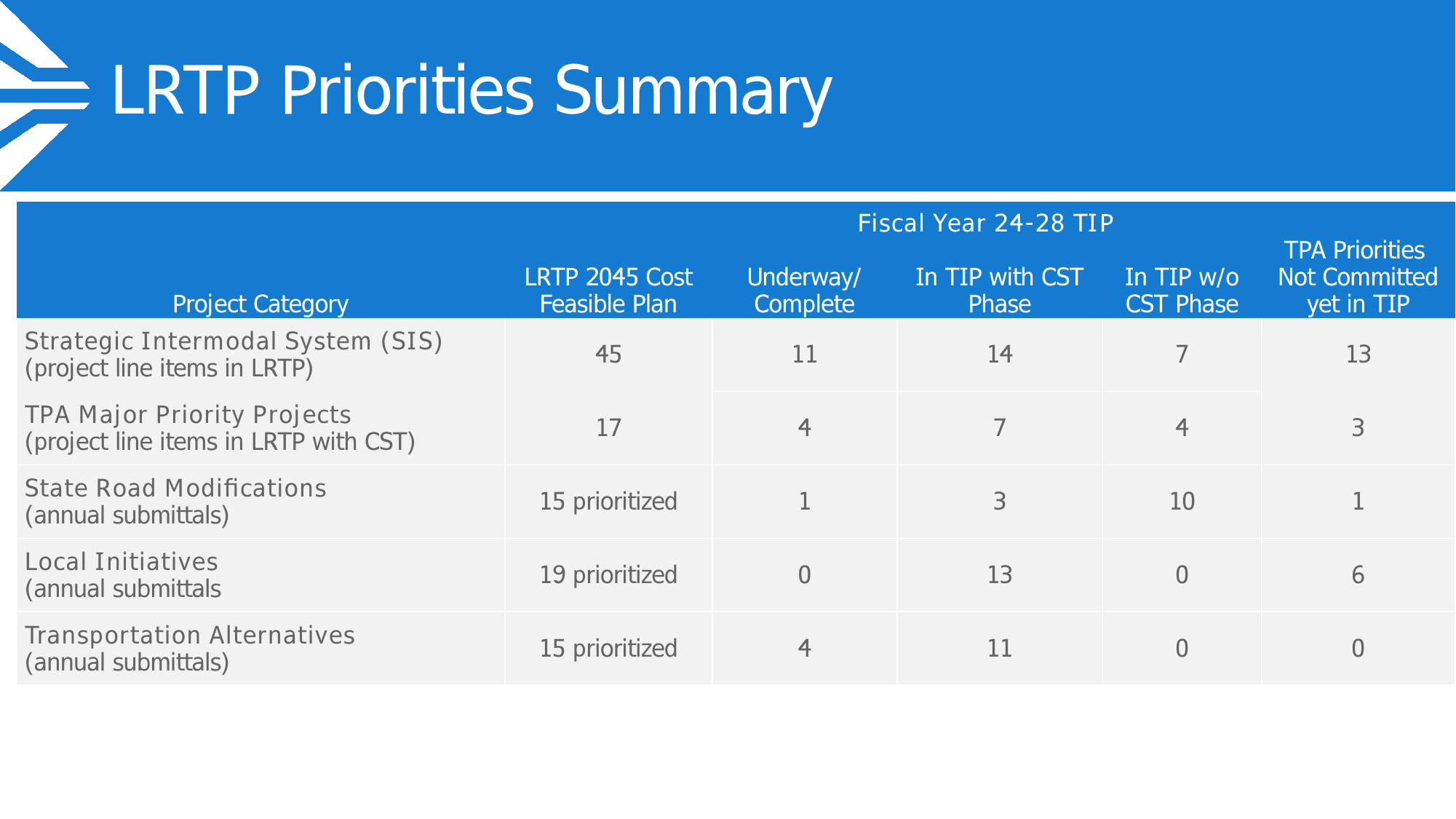

# LRTP Priorities Summary
| Project Category | LRTP 2045 Cost Feasible Plan | Fiscal Year 24-28 TIP |  |  | TPA Priorities Not Committed yet in TIP |
| --- | --- | --- | --- | --- | --- |
|  |  | Underway/ Complete | In TIP with CST Phase | In TIP w/o CST Phase |  |
| Strategic Intermodal System (SIS) (project line items in LRTP) | 45 | 11 | 14 | 7 | 13 |
| TPA Major Priority Projects (project line items in LRTP with CST) | 17 | 4 | 7 | 4 | 3 |
| State Road Modifications (annual submittals) | 15 prioritized | 1 | 3 | 10 | 1 |
| Local Initiatives (annual submittals | 19 prioritized | 0 | 13 | 0 | 6 |
| Transportation Alternatives (annual submittals) | 15 prioritized | 4 | 11 | 0 | 0 |